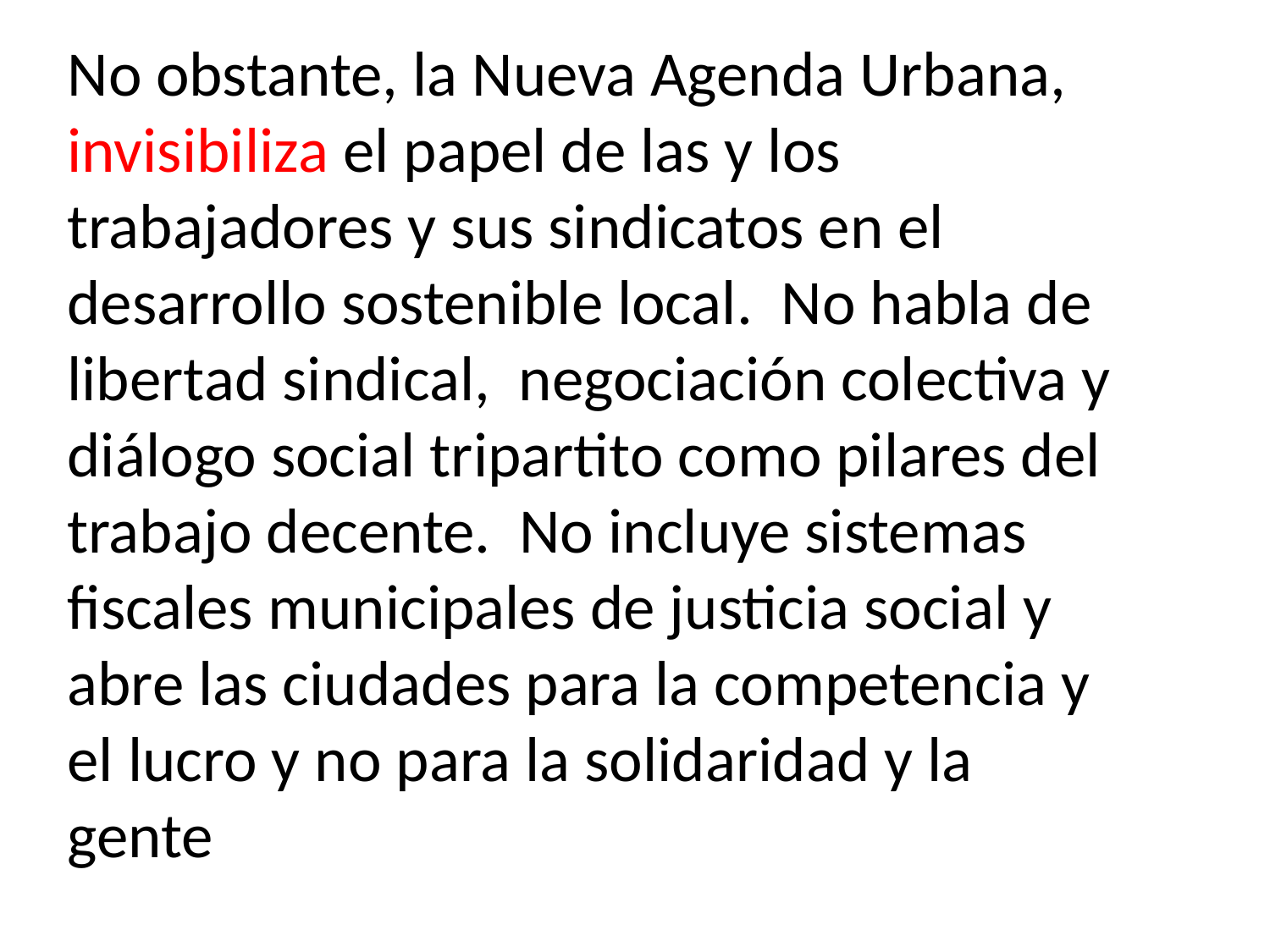

No obstante, la Nueva Agenda Urbana, invisibiliza el papel de las y los trabajadores y sus sindicatos en el desarrollo sostenible local.  No habla de libertad sindical,  negociación colectiva y diálogo social tripartito como pilares del trabajo decente.  No incluye sistemas fiscales municipales de justicia social y abre las ciudades para la competencia y el lucro y no para la solidaridad y la gente